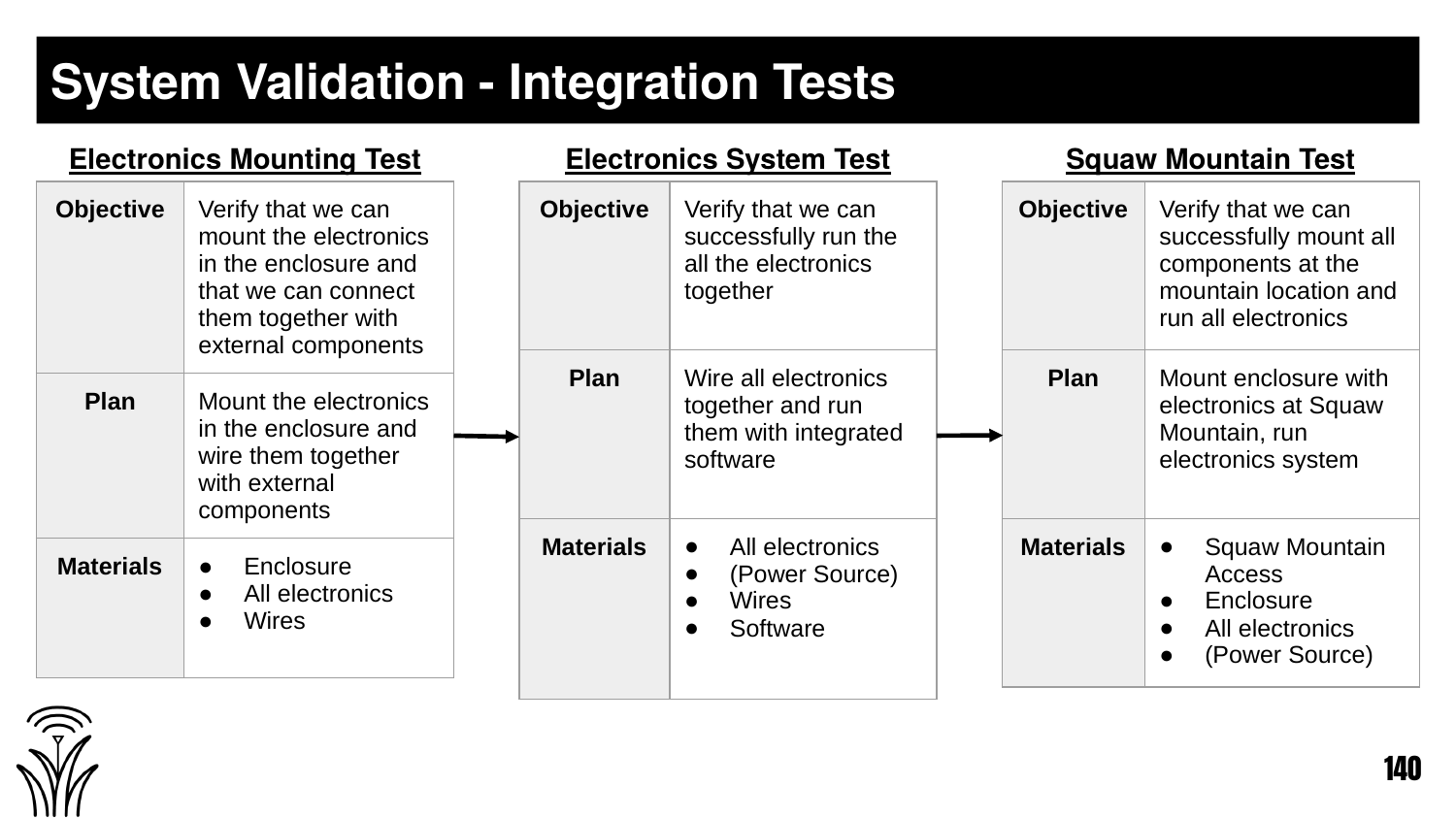

# System Validation - Integration Tests
Electronics Mounting Test
Electronics System Test
Squaw Mountain Test
| Objective | Verify that we can mount the electronics in the enclosure and that we can connect them together with external components |
| --- | --- |
| Plan | Mount the electronics in the enclosure and wire them together with external components |
| Materials | Enclosure All electronics Wires |
| Objective | Verify that we can successfully run the all the electronics together |
| --- | --- |
| Plan | Wire all electronics together and run them with integrated software |
| Materials | All electronics (Power Source) Wires Software |
| Objective | Verify that we can successfully mount all components at the mountain location and run all electronics |
| --- | --- |
| Plan | Mount enclosure with electronics at Squaw Mountain, run electronics system |
| Materials | Squaw Mountain Access Enclosure All electronics (Power Source) |
140